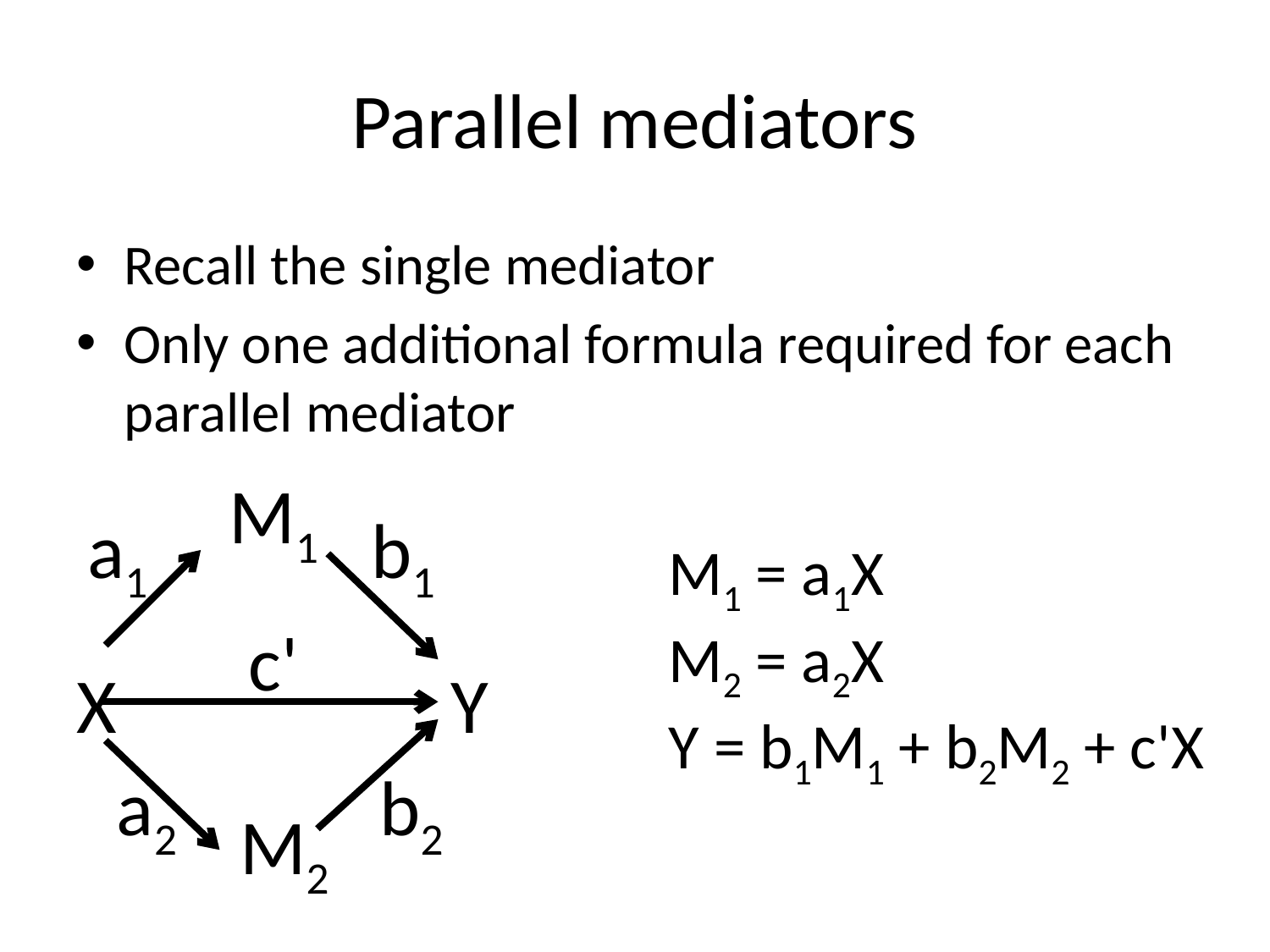

# Parallel mediators
Recall the single mediator
Only one additional formula required for each parallel mediator
M1
a1
b1
c'
X
Y
a2
b2
M2
M1 = a1X
M2 = a2X
Y = b1M1 + b2M2 + c'X